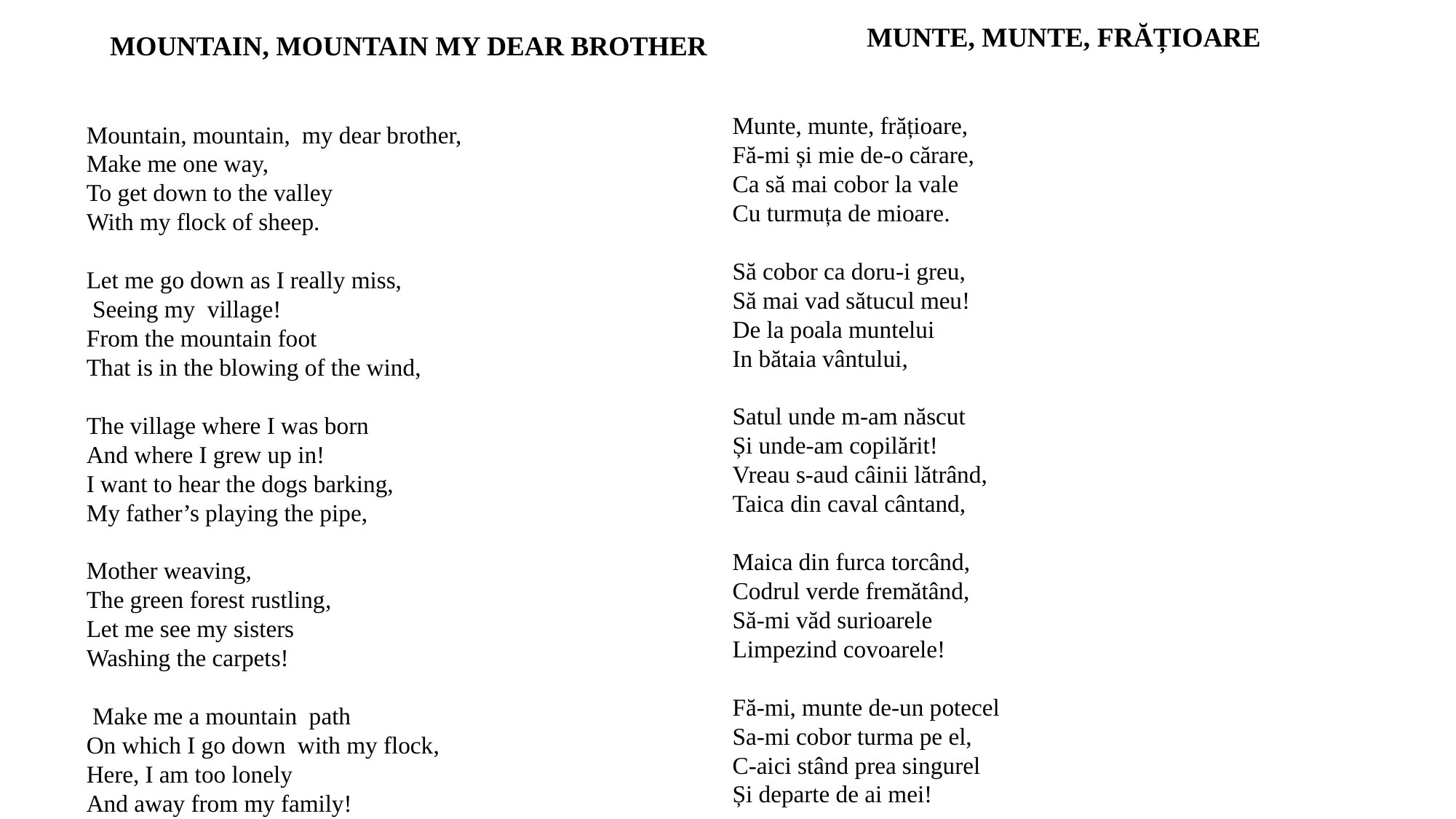

MUNTE, MUNTE, FRĂȚIOARE

Munte, munte, frățioare,
Fă-mi și mie de-o cărare,
Ca să mai cobor la vale
Cu turmuța de mioare.

Să cobor ca doru-i greu,
Să mai vad sătucul meu!
De la poala muntelui
In bătaia vântului,

Satul unde m-am născut
Și unde-am copilărit!
Vreau s-aud câinii lătrând,
Taica din caval cântand,

Maica din furca torcând,
Codrul verde fremătând,
Să-mi văd surioarele
Limpezind covoarele!

Fă-mi, munte de-un potecel
Sa-mi cobor turma pe el,
C-aici stând prea singurel
Și departe de ai mei!
MOUNTAIN, MOUNTAIN MY DEAR BROTHER

Mountain, mountain,  my dear brother,
Make me one way,
To get down to the valley
With my flock of sheep.

Let me go down as I really miss,
 Seeing my  village!
From the mountain foot
That is in the blowing of the wind,

The village where I was born
And where I grew up in!
I want to hear the dogs barking,
My father’s playing the pipe,

Mother weaving,
The green forest rustling,
Let me see my sisters
Washing the carpets!

 Make me a mountain  path
On which I go down  with my flock,
Here, I am too lonely
And away from my family!